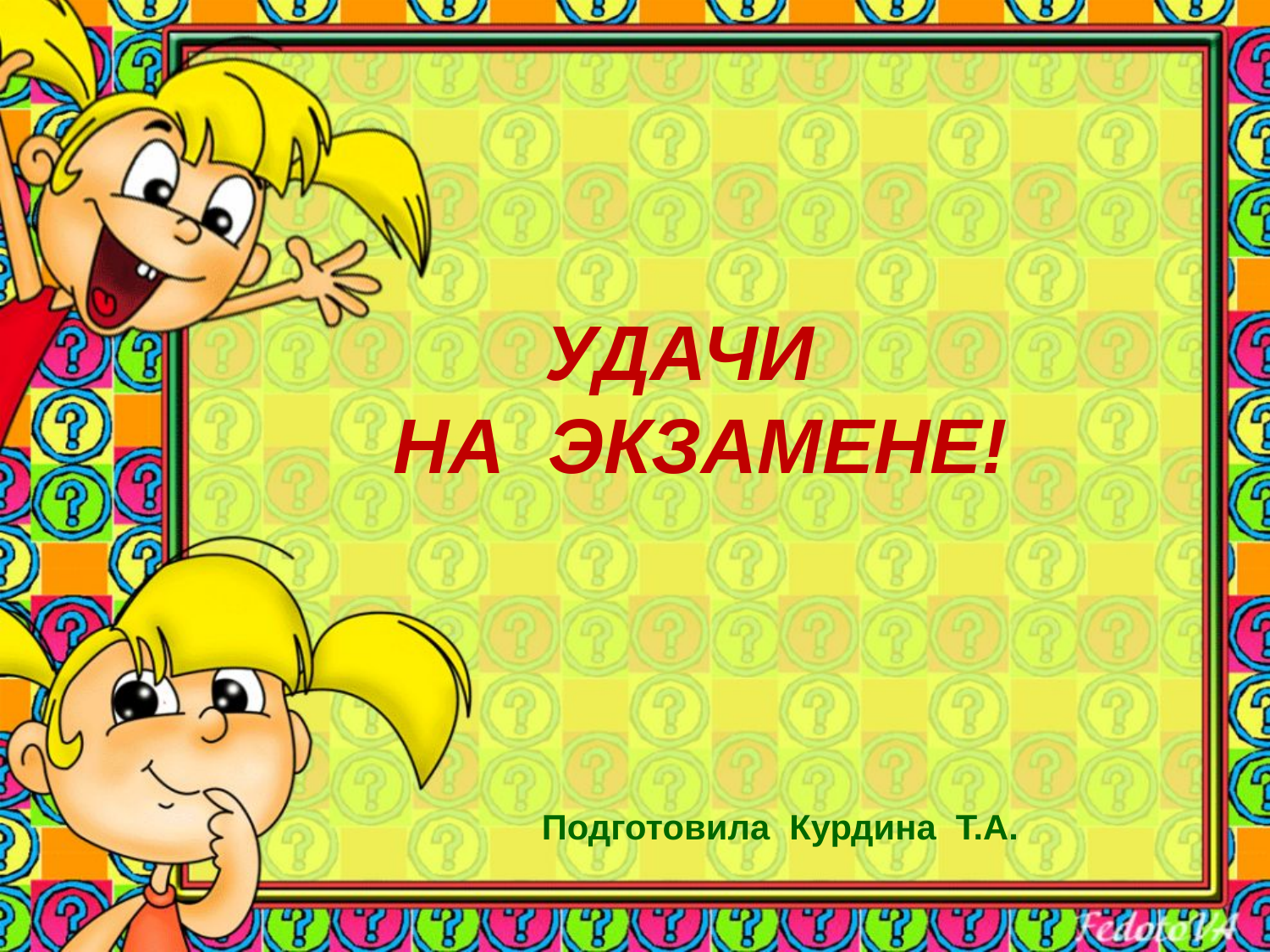

# Удачи на  экзамене!
Подготовила  Курдина  Т.А.